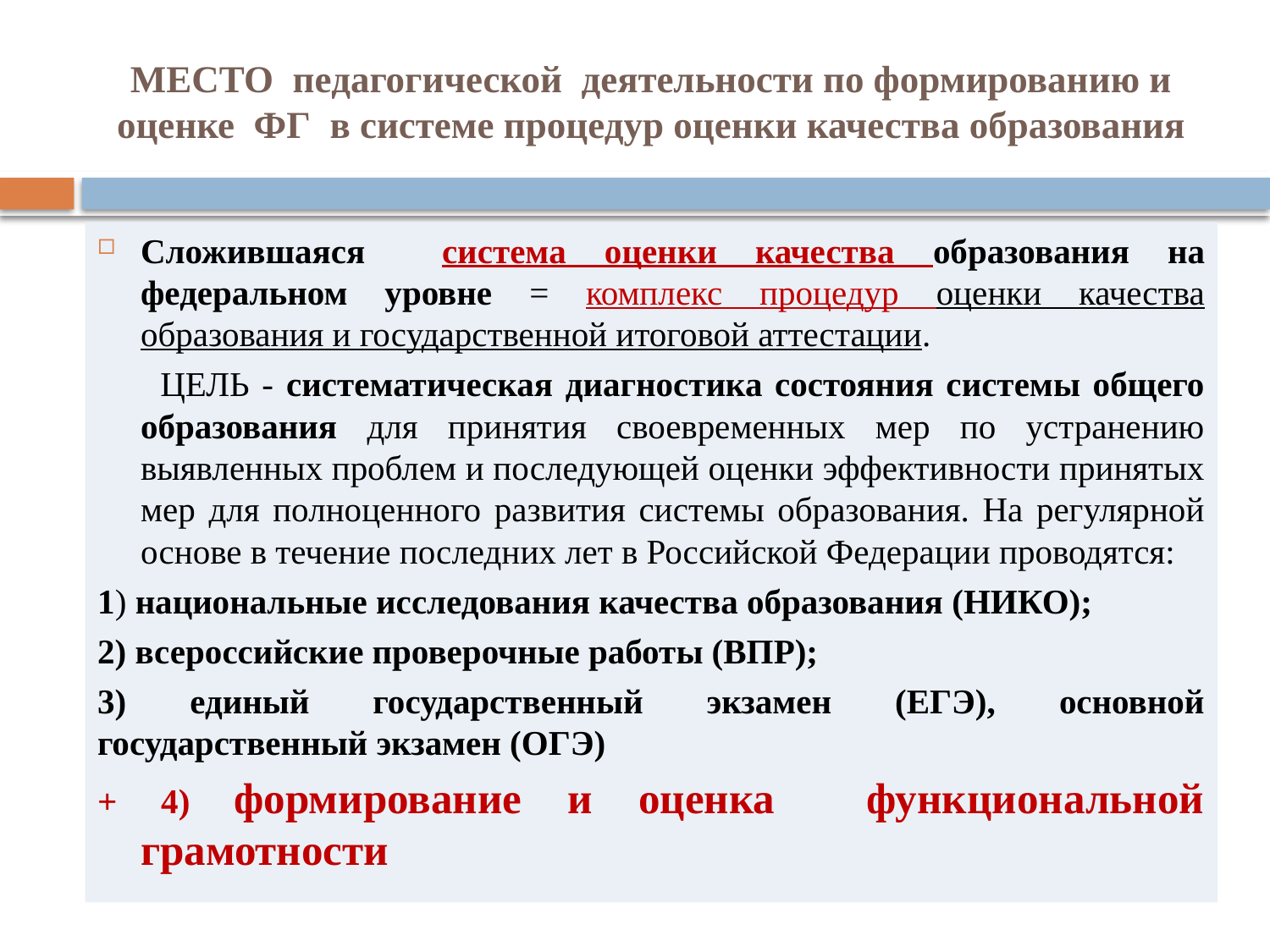

# МЕСТО  педагогической  деятельности по формированию и оценке  ФГ  в системе процедур оценки качества образования
Сложившаяся  система оценки качества образования на федеральном уровне = комплекс процедур оценки качества образования и государственной итоговой аттестации.
     ЦЕЛЬ - систематическая диагностика состояния системы общего образования для принятия своевременных мер по устранению выявленных проблем и последующей оценки эффективности принятых мер для полноценного развития системы образования. На регулярной основе в течение последних лет в Российской Федерации проводятся:
1) национальные исследования качества образования (НИКО);
2) всероссийские проверочные работы (ВПР);
3) единый государственный экзамен (ЕГЭ), основной государственный экзамен (ОГЭ)
+ 4) формирование и оценка  функциональной грамотности